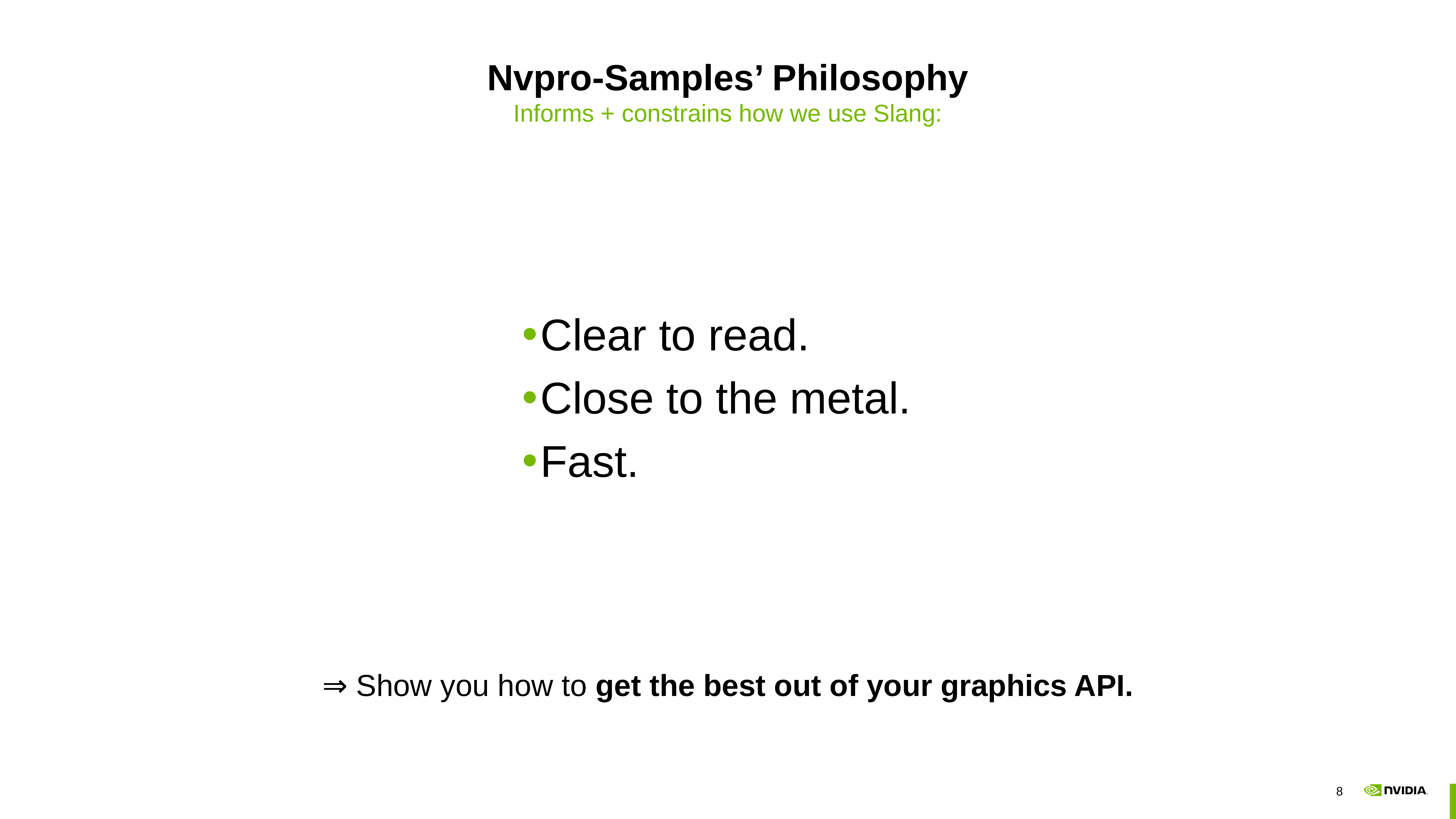

# Nvpro-Samples’ Philosophy
Informs + constrains how we use Slang:
Clear to read.
Close to the metal.
Fast.
⇒ Show you how to get the best out of your graphics API.